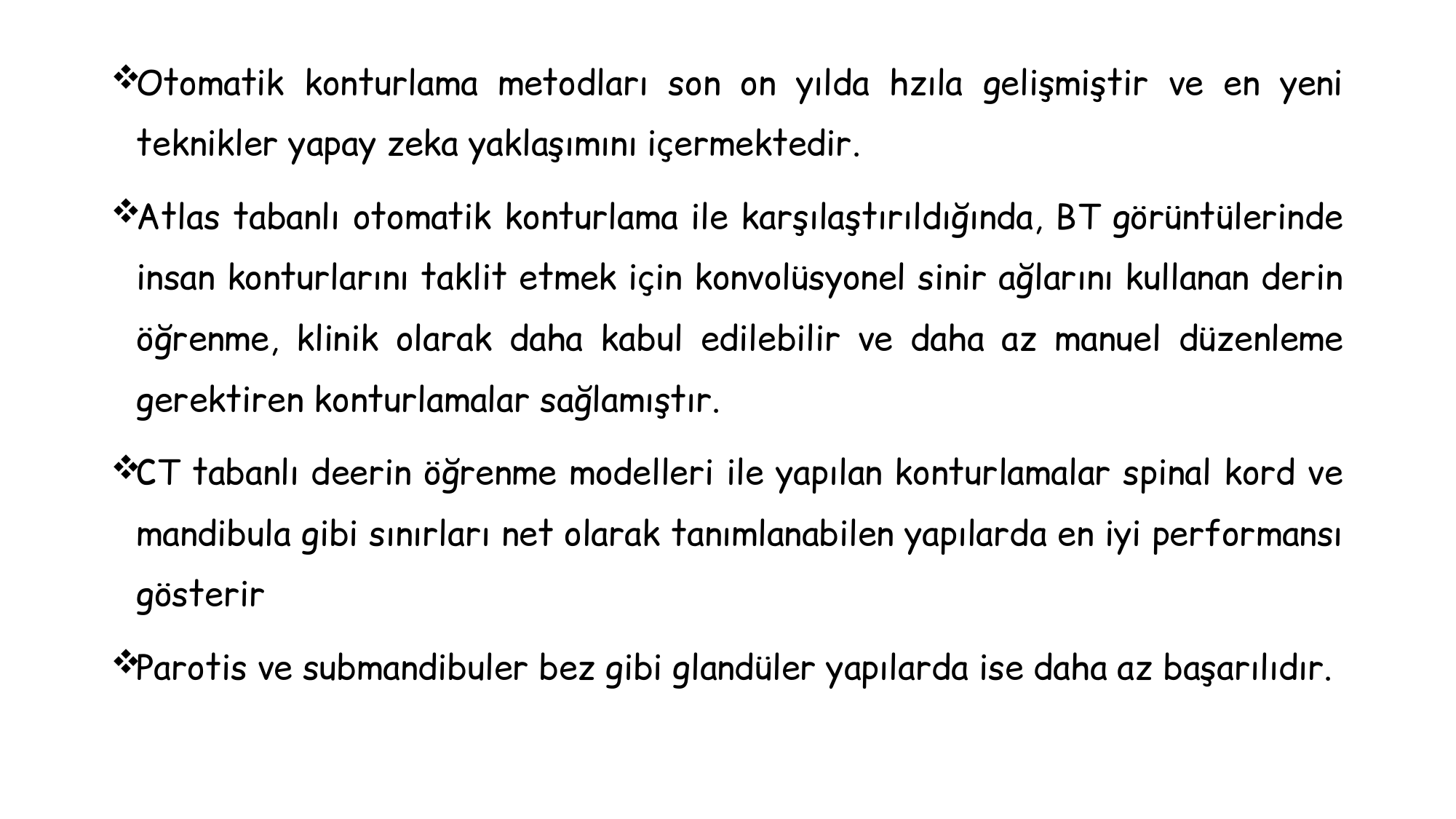

Otomatik konturlama metodları son on yılda hzıla gelişmiştir ve en yeni teknikler yapay zeka yaklaşımını içermektedir.
Atlas tabanlı otomatik konturlama ile karşılaştırıldığında, BT görüntülerinde insan konturlarını taklit etmek için konvolüsyonel sinir ağlarını kullanan derin öğrenme, klinik olarak daha kabul edilebilir ve daha az manuel düzenleme gerektiren konturlamalar sağlamıştır.
CT tabanlı deerin öğrenme modelleri ile yapılan konturlamalar spinal kord ve mandibula gibi sınırları net olarak tanımlanabilen yapılarda en iyi performansı gösterir
Parotis ve submandibuler bez gibi glandüler yapılarda ise daha az başarılıdır.